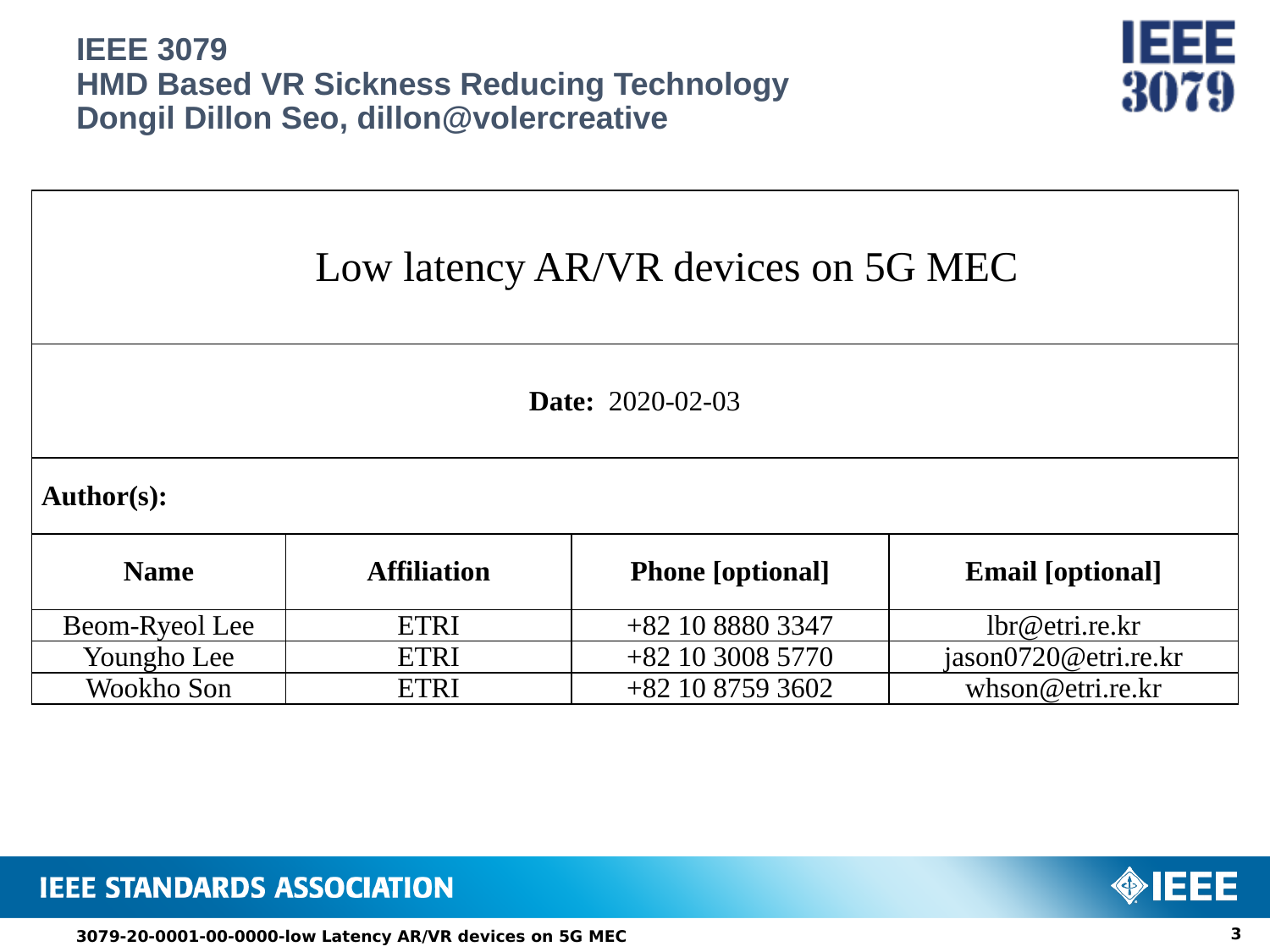

# IEEE 3079 HMD Based VR Sickness Reducing Technology Dongil Dillon Seo, dillon@volercreative

| Low latency AR/VR devices on 5G MEC |  |  |  |
| --- | --- | --- | --- |
| Date: 2020-02-03 |  |  |  |
| Author(s): |  |  |  |
| Name | Affiliation | Phone [optional] | Email [optional] |
| Beom-Ryeol Lee | ETRI | +82 10 8880 3347 | lbr@etri.re.kr |
| Youngho Lee | ETRI | +82 10 3008 5770 | jason0720@etri.re.kr |
| Wookho Son | ETRI | +82 10 8759 3602 | whson@etri.re.kr |
3
3079-20-0001-00-0000-low Latency AR/VR devices on 5G MEC